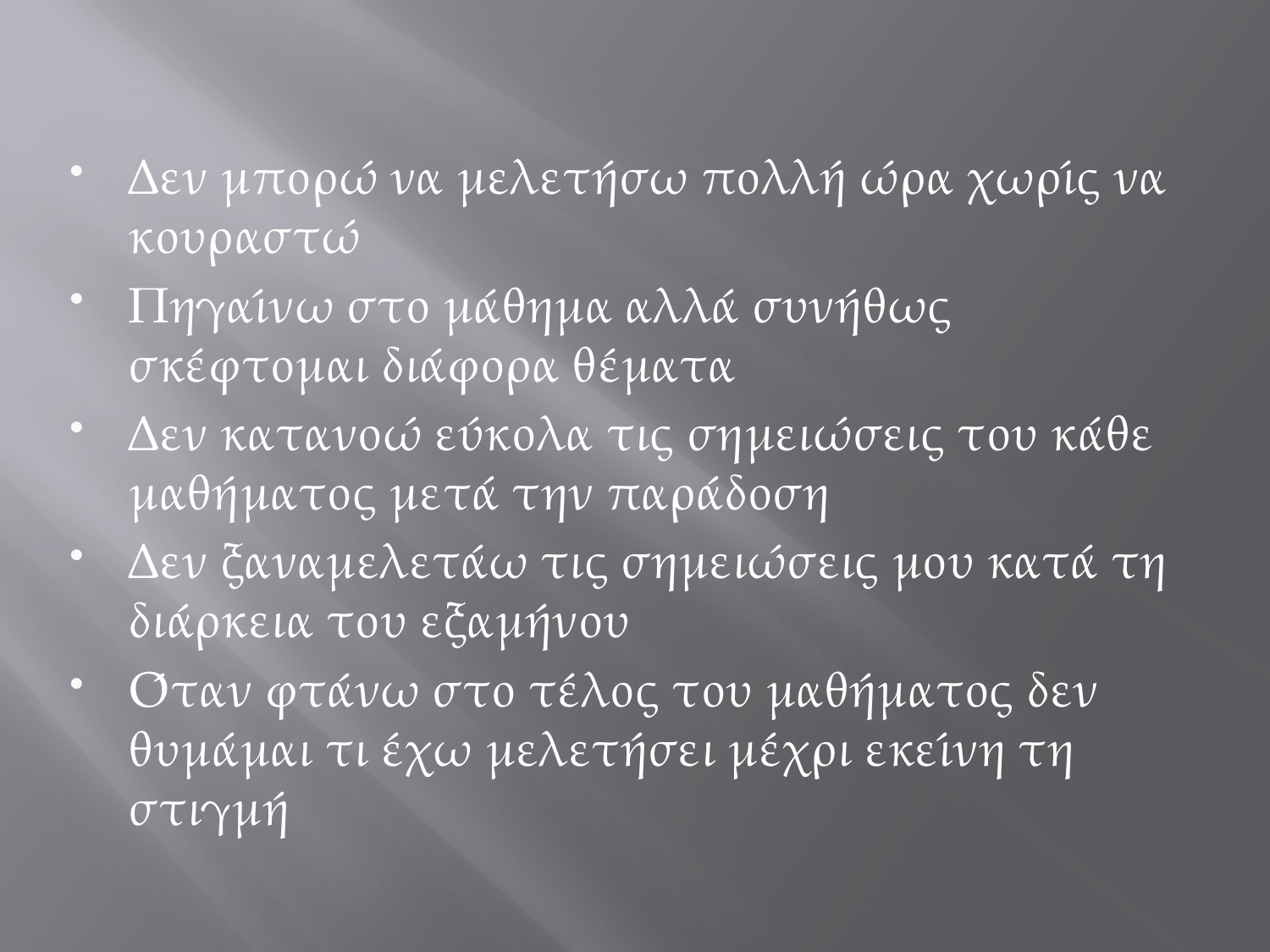

#
Δεν μπορώ να μελετήσω πολλή ώρα χωρίς να κουραστώ
Πηγαίνω στο μάθημα αλλά συνήθως σκέφτομαι διάφορα θέματα
Δεν κατανοώ εύκολα τις σημειώσεις του κάθε μαθήματος μετά την παράδοση
Δεν ξαναμελετάω τις σημειώσεις μου κατά τη διάρκεια του εξαμήνου
Όταν φτάνω στο τέλος του μαθήματος δεν θυμάμαι τι έχω μελετήσει μέχρι εκείνη τη στιγμή